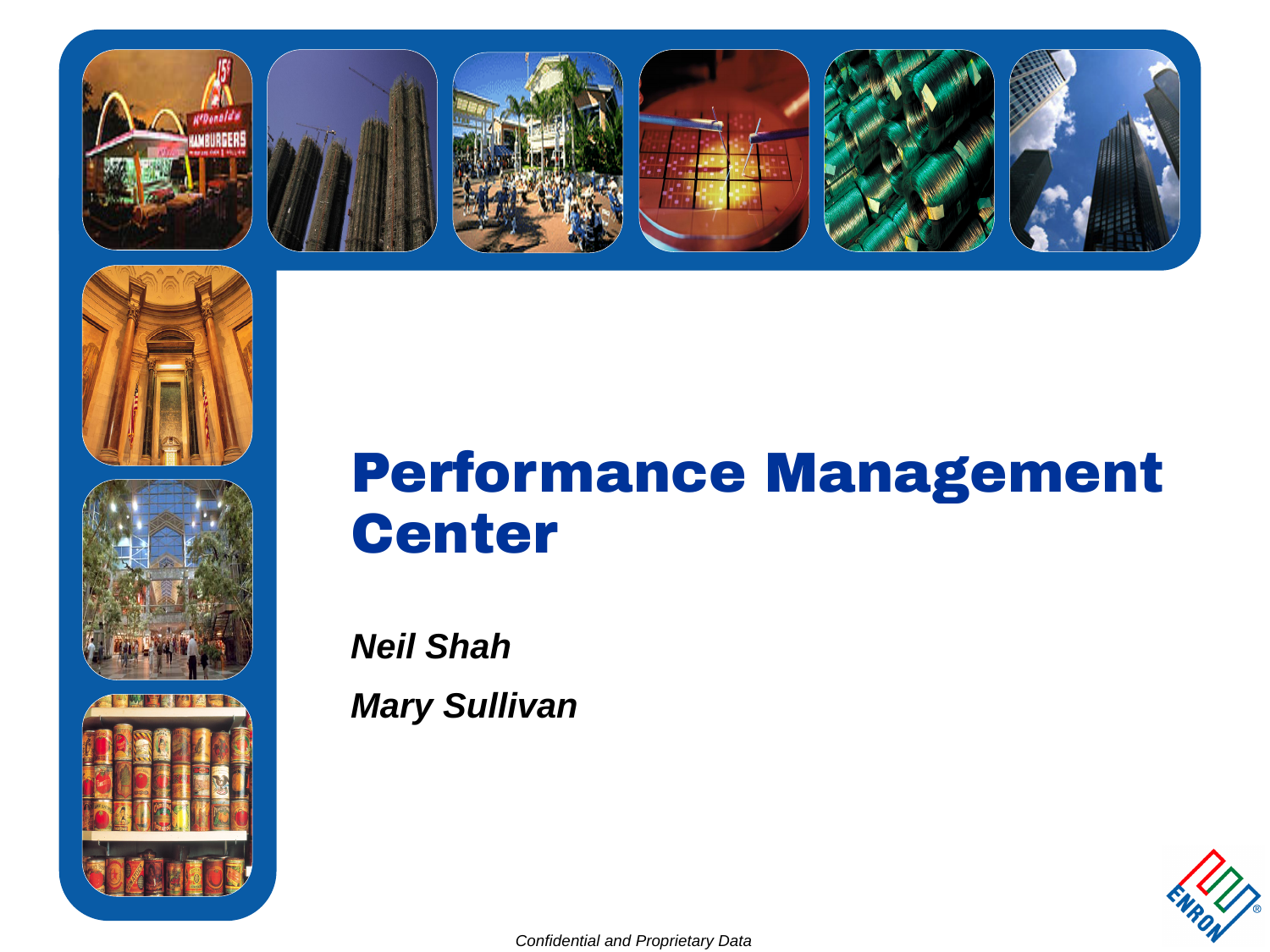

35
# Performance Management Center
Neil Shah
Mary Sullivan